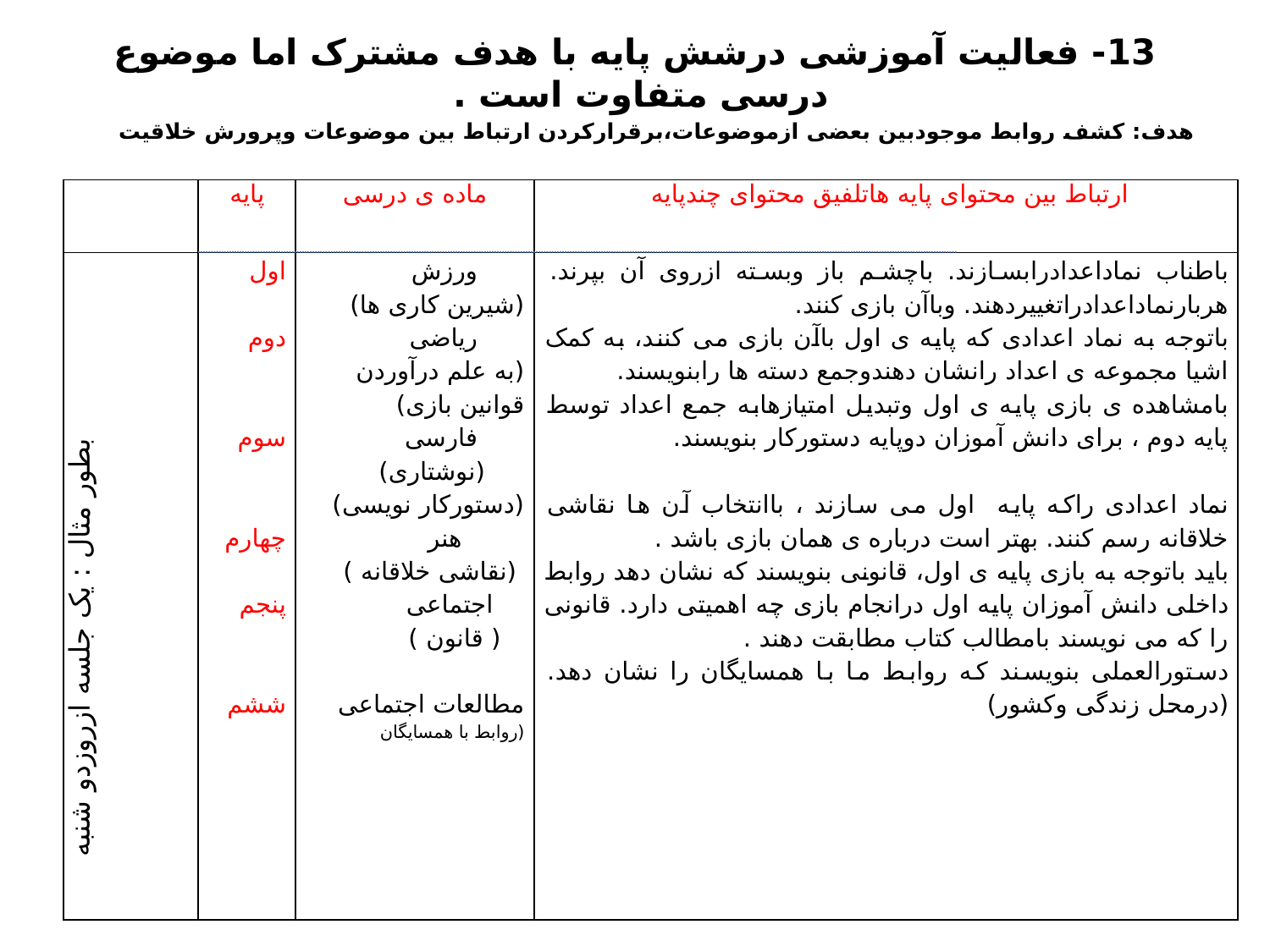

# 13- فعالیت آموزشی درشش پایه با هدف مشترک اما موضوع درسی متفاوت است .
هدف: کشف روابط موجودبین بعضی ازموضوعات،برقرارکردن ارتباط بین موضوعات وپرورش خلاقیت
|  | پایه | ماده ی درسی | ارتباط بین محتوای پایه هاتلفیق محتوای چندپایه |
| --- | --- | --- | --- |
| بطور مثال : یک جلسه ازروزدو شنبه | اول   دوم     سوم     چهارم   پنجم     ششم | ورزش (شیرین کاری ها) ریاضی (به علم درآوردن قوانین بازی) فارسی (نوشتاری) (دستورکار نویسی) هنر (نقاشی خلاقانه ) اجتماعی ( قانون )   مطالعات اجتماعی (روابط با همسایگان | باطناب نماداعدادرابسازند. باچشم باز وبسته ازروی آن بپرند. هربارنماداعدادراتغییردهند. وباآن بازی کنند. باتوجه به نماد اعدادی که پایه ی اول باآن بازی می کنند، به کمک اشیا مجموعه ی اعداد رانشان دهندوجمع دسته ها رابنویسند. بامشاهده ی بازی پایه ی اول وتبدیل امتیازهابه جمع اعداد توسط پایه دوم ، برای دانش آموزان دوپایه دستورکار بنویسند. نماد اعدادی راکه پایه اول می سازند ، باانتخاب آن ها نقاشی خلاقانه رسم کنند. بهتر است درباره ی همان بازی باشد . باید باتوجه به بازی پایه ی اول، قانونی بنویسند که نشان دهد روابط داخلی دانش آموزان پایه اول درانجام بازی چه اهمیتی دارد. قانونی را که می نویسند بامطالب کتاب مطابقت دهند . دستورالعملی بنویسند که روابط ما با همسایگان را نشان دهد. (درمحل زندگی وکشور) |